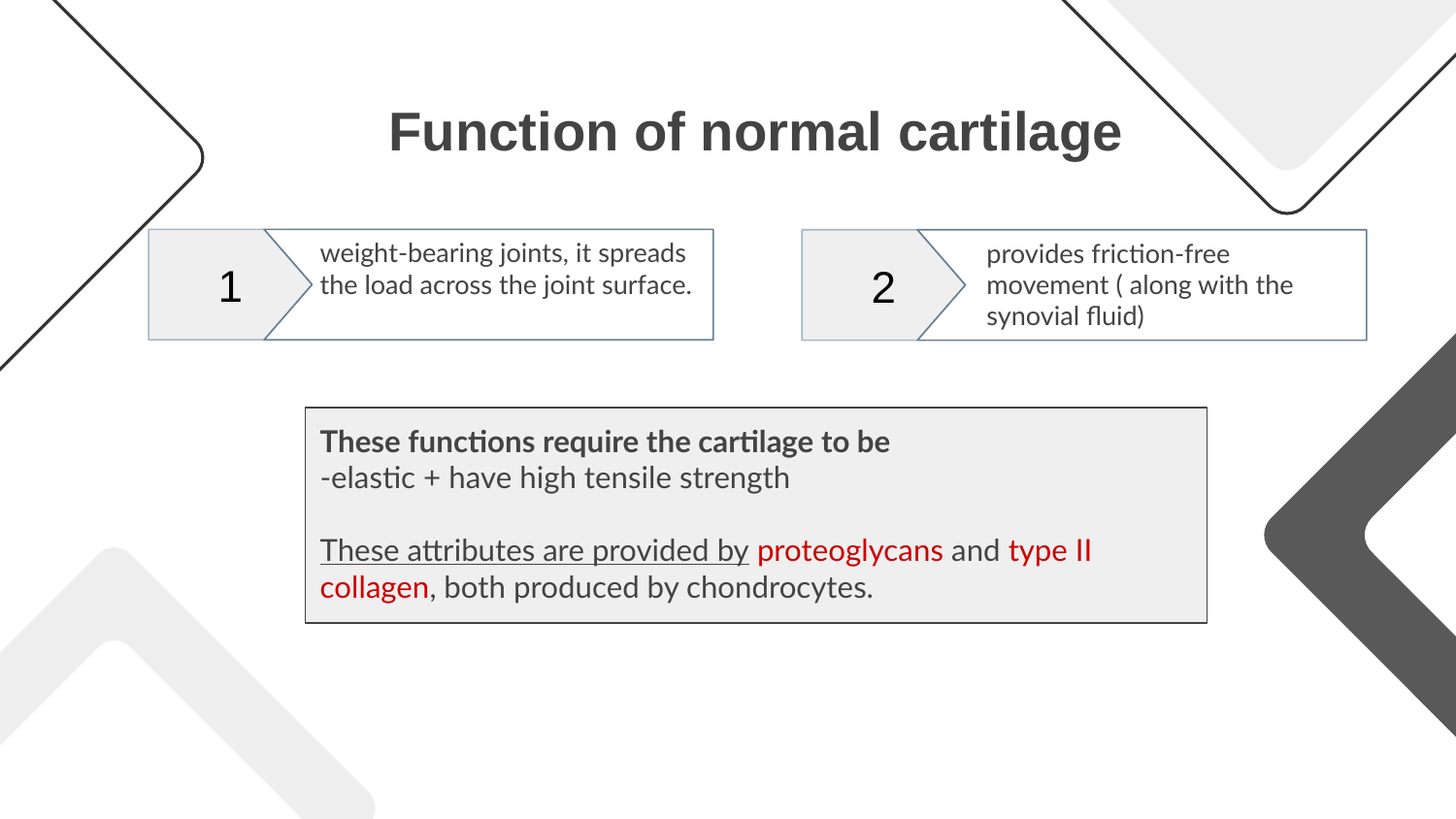

Function of normal cartilage
weight-bearing joints, it spreads the load across the joint surface.
provides friction-free movement ( along with the synovial fluid)
1

2

These functions require the cartilage to be
-elastic + have high tensile strength

These attributes are provided by proteoglycans and type II collagen, both produced by chondrocytes.